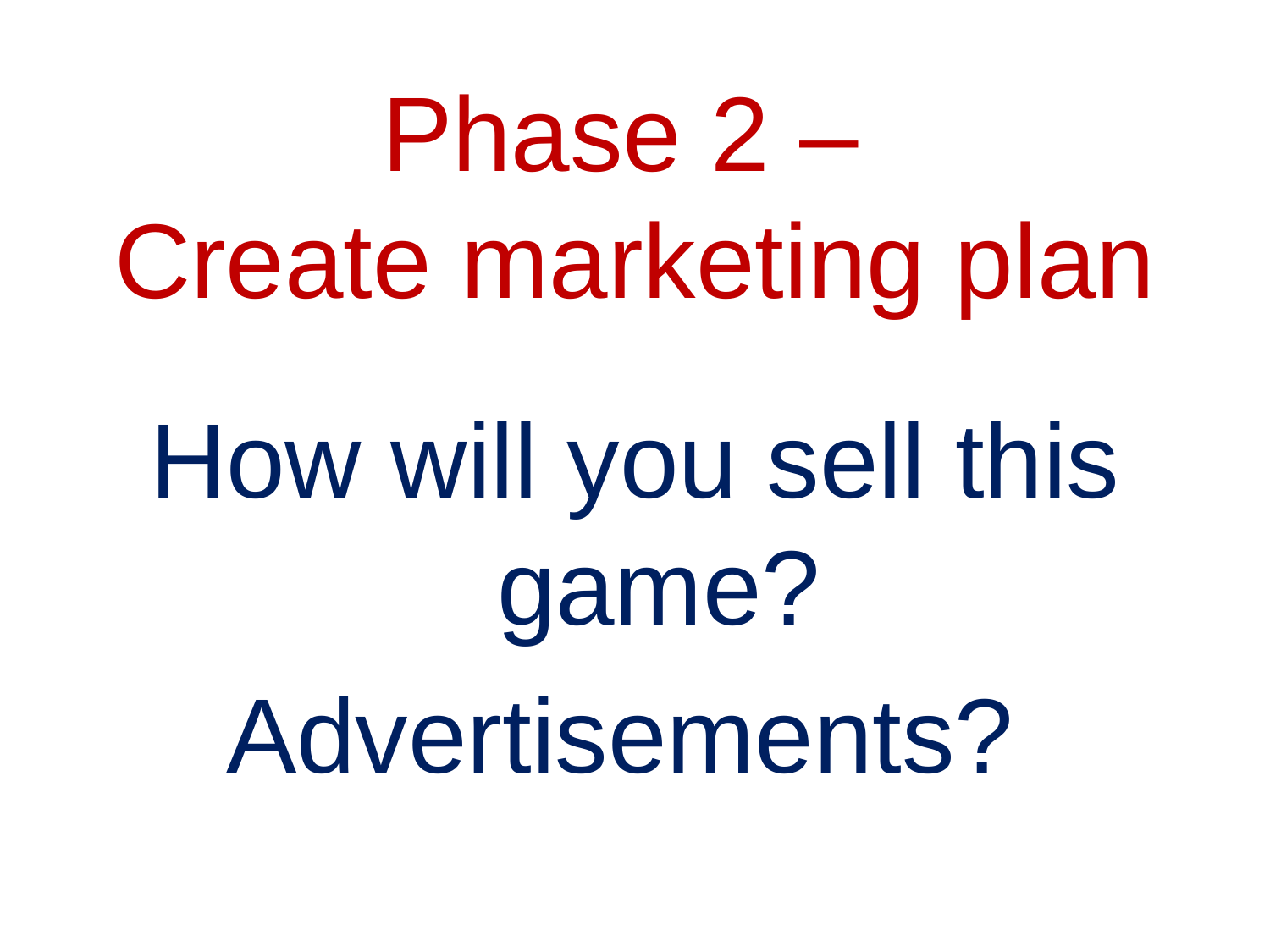

# Phase 2 – Create marketing plan
How will you sell this game?
Advertisements?